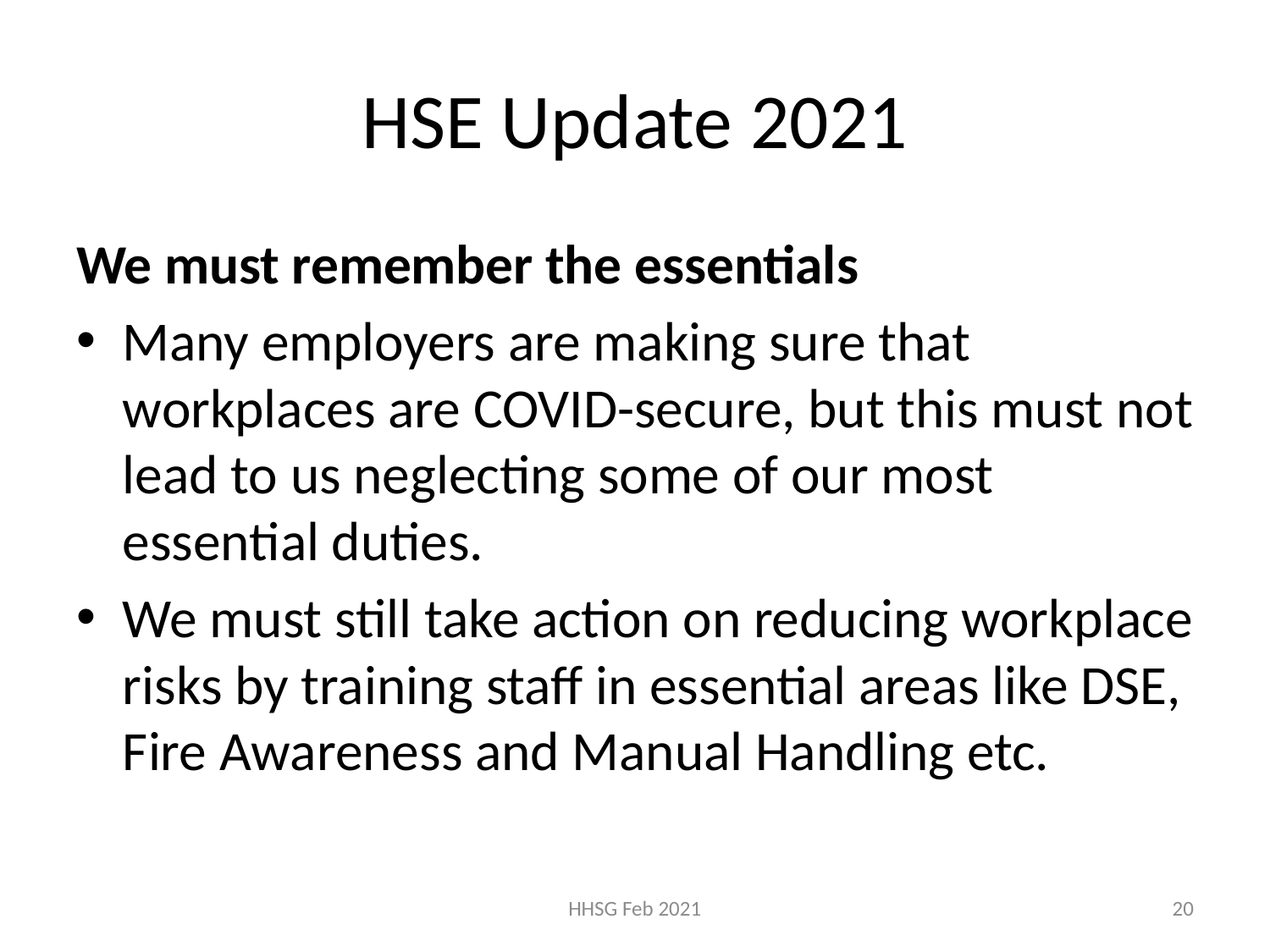

# HSE Update 2021
We must remember the essentials
Many employers are making sure that workplaces are COVID-secure, but this must not lead to us neglecting some of our most essential duties.
We must still take action on reducing workplace risks by training staff in essential areas like DSE, Fire Awareness and Manual Handling etc.

HHSG Feb 2021
20